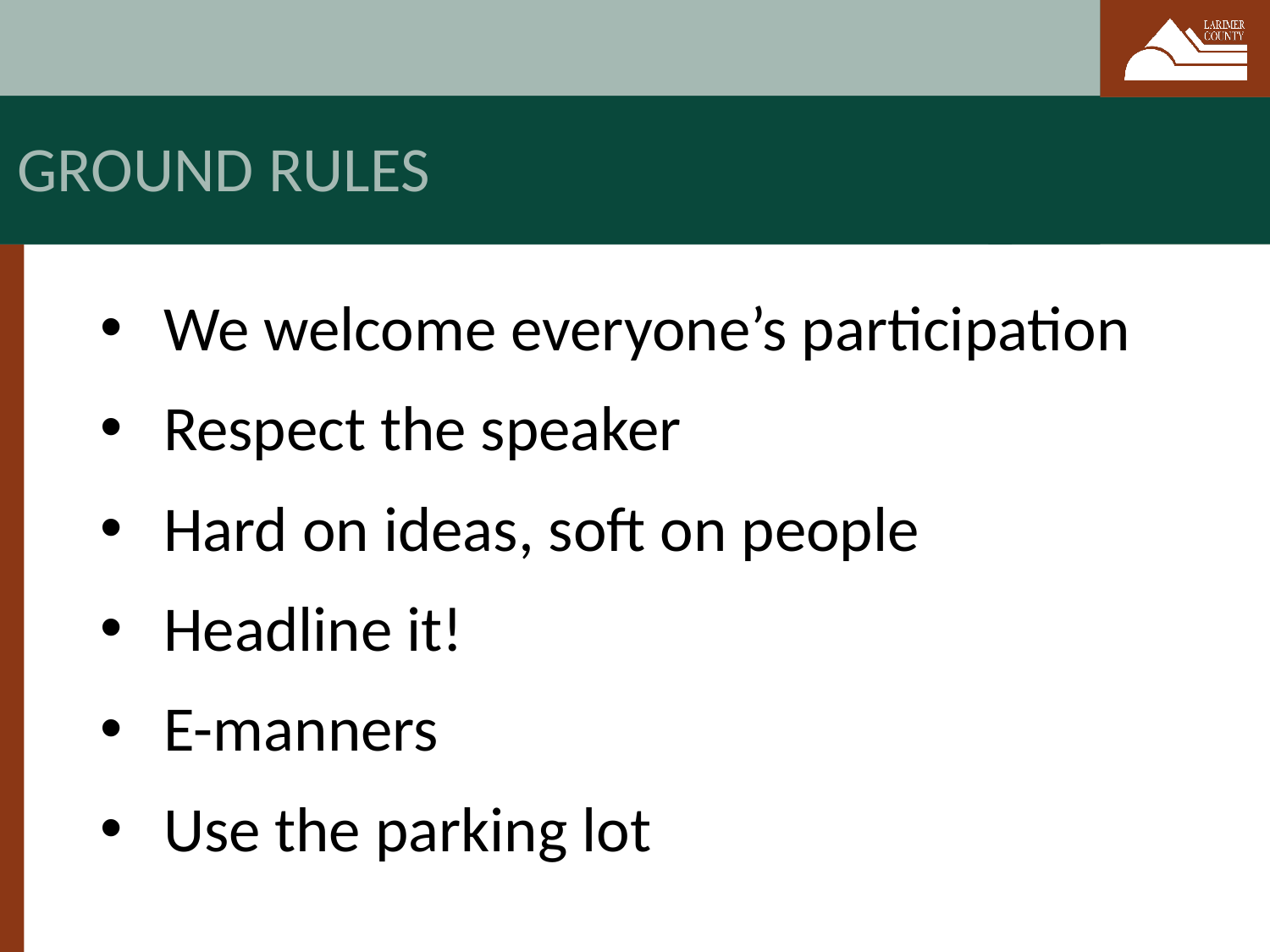

# Ground Rules
We welcome everyone’s participation
Respect the speaker
Hard on ideas, soft on people
Headline it!
E-manners
Use the parking lot